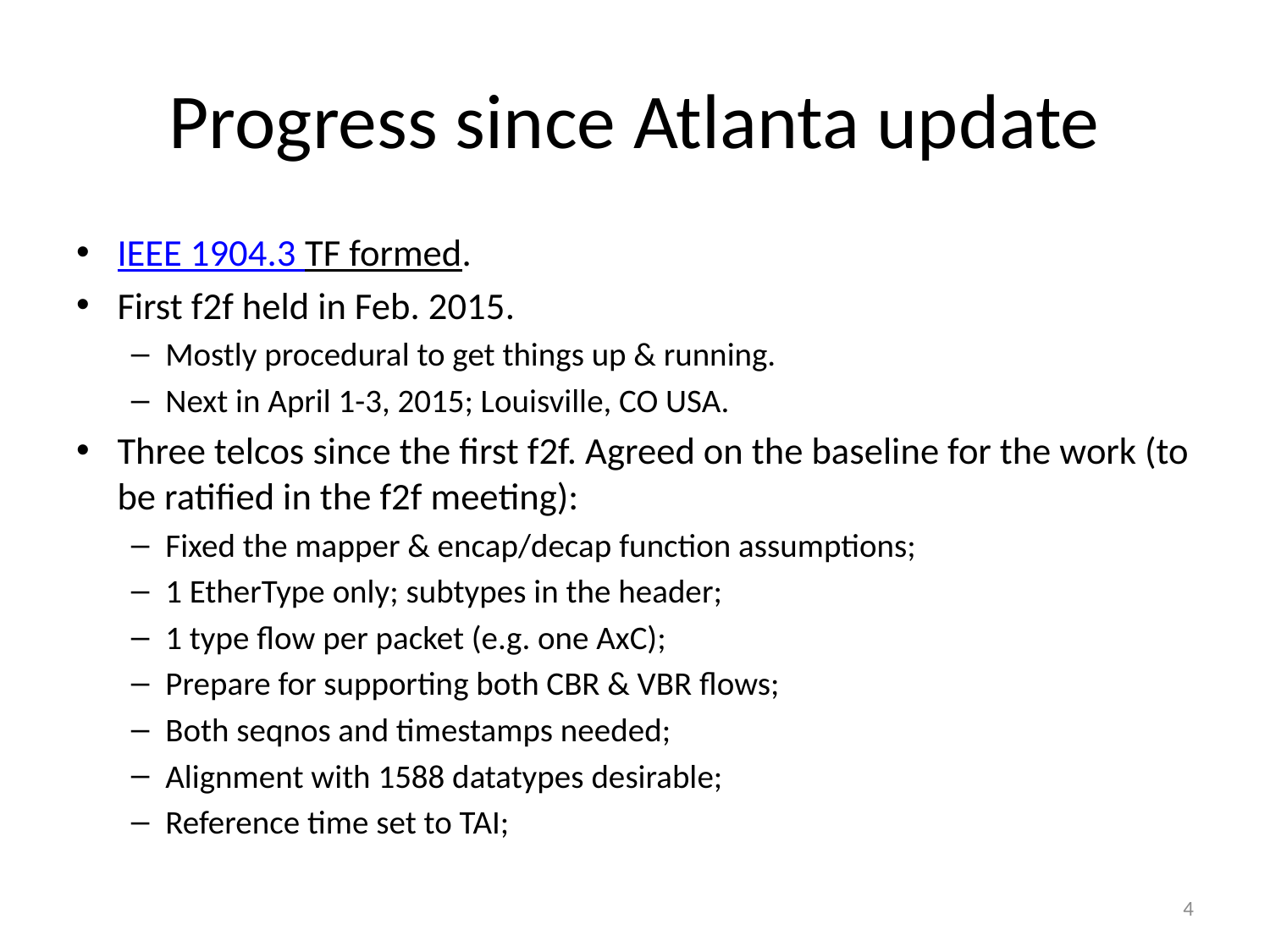

# Progress since Atlanta update
IEEE 1904.3 TF formed.
First f2f held in Feb. 2015.
Mostly procedural to get things up & running.
Next in April 1-3, 2015; Louisville, CO USA.
Three telcos since the first f2f. Agreed on the baseline for the work (to be ratified in the f2f meeting):
Fixed the mapper & encap/decap function assumptions;
1 EtherType only; subtypes in the header;
1 type flow per packet (e.g. one AxC);
Prepare for supporting both CBR & VBR flows;
Both seqnos and timestamps needed;
Alignment with 1588 datatypes desirable;
Reference time set to TAI;

4